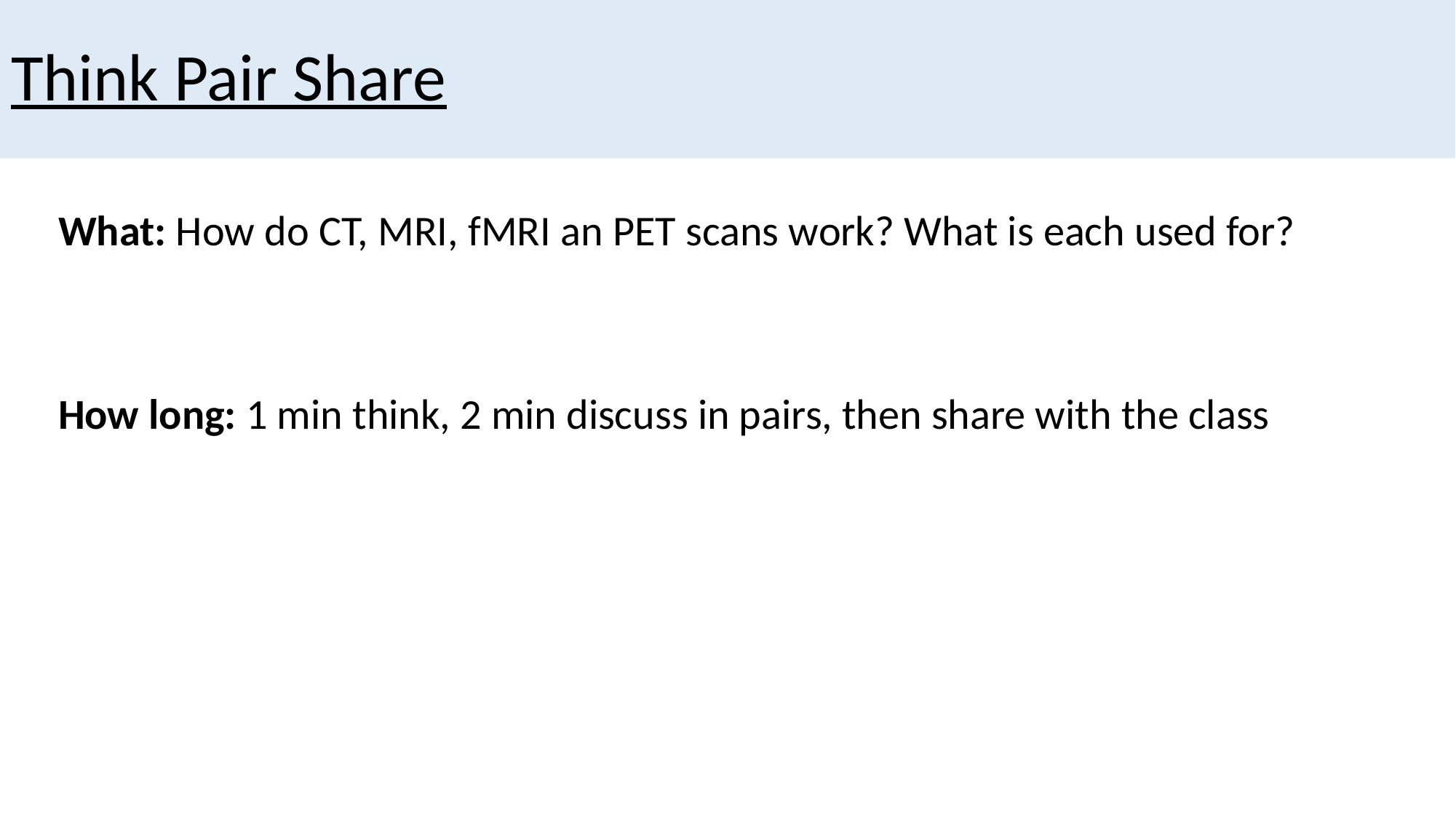

# Think Pair Share
What: How do CT, MRI, fMRI an PET scans work? What is each used for?

How long: 1 min think, 2 min discuss in pairs, then share with the class